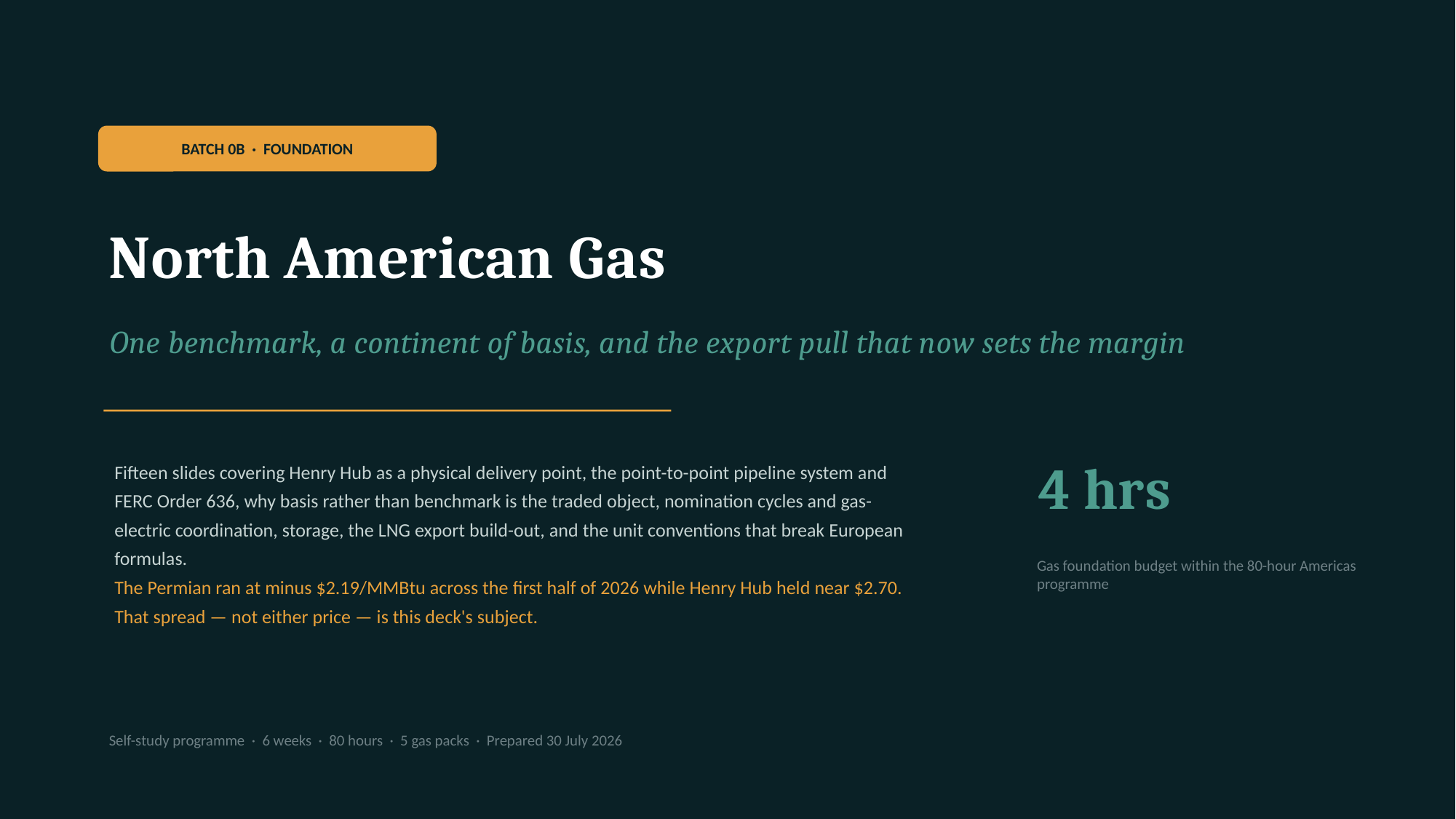

BATCH 0B  ·  FOUNDATION
North American Gas
One benchmark, a continent of basis, and the export pull that now sets the margin

4 hrs
Fifteen slides covering Henry Hub as a physical delivery point, the point-to-point pipeline system and FERC Order 636, why basis rather than benchmark is the traded object, nomination cycles and gas-electric coordination, storage, the LNG export build-out, and the unit conventions that break European formulas.
The Permian ran at minus $2.19/MMBtu across the first half of 2026 while Henry Hub held near $2.70. That spread — not either price — is this deck's subject.
Gas foundation budget within the 80-hour Americas programme
Self-study programme  ·  6 weeks  ·  80 hours  ·  5 gas packs  ·  Prepared 30 July 2026